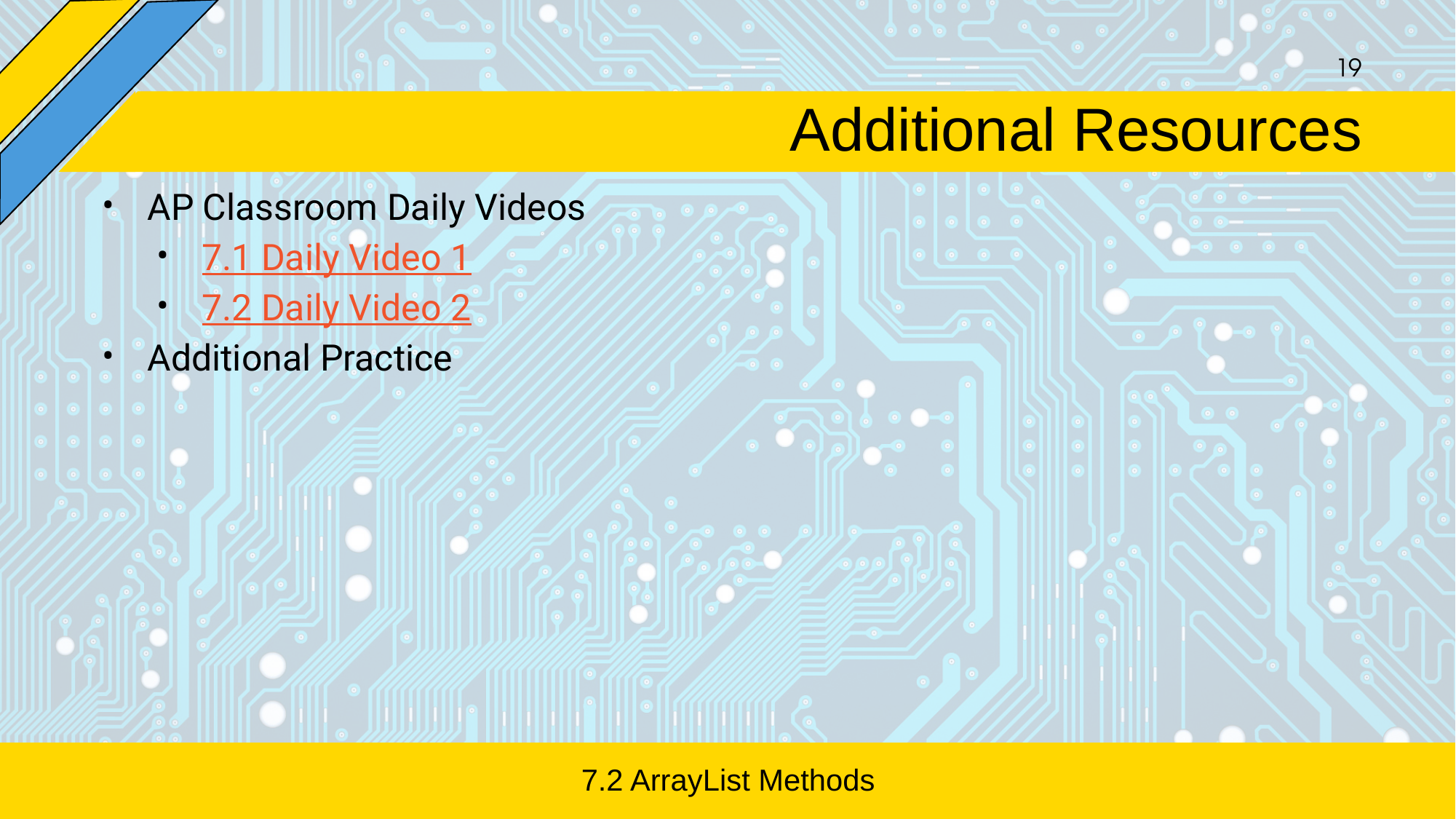

19
# Additional Resources
AP Classroom Daily Videos
7.1 Daily Video 1
7.2 Daily Video 2
Additional Practice